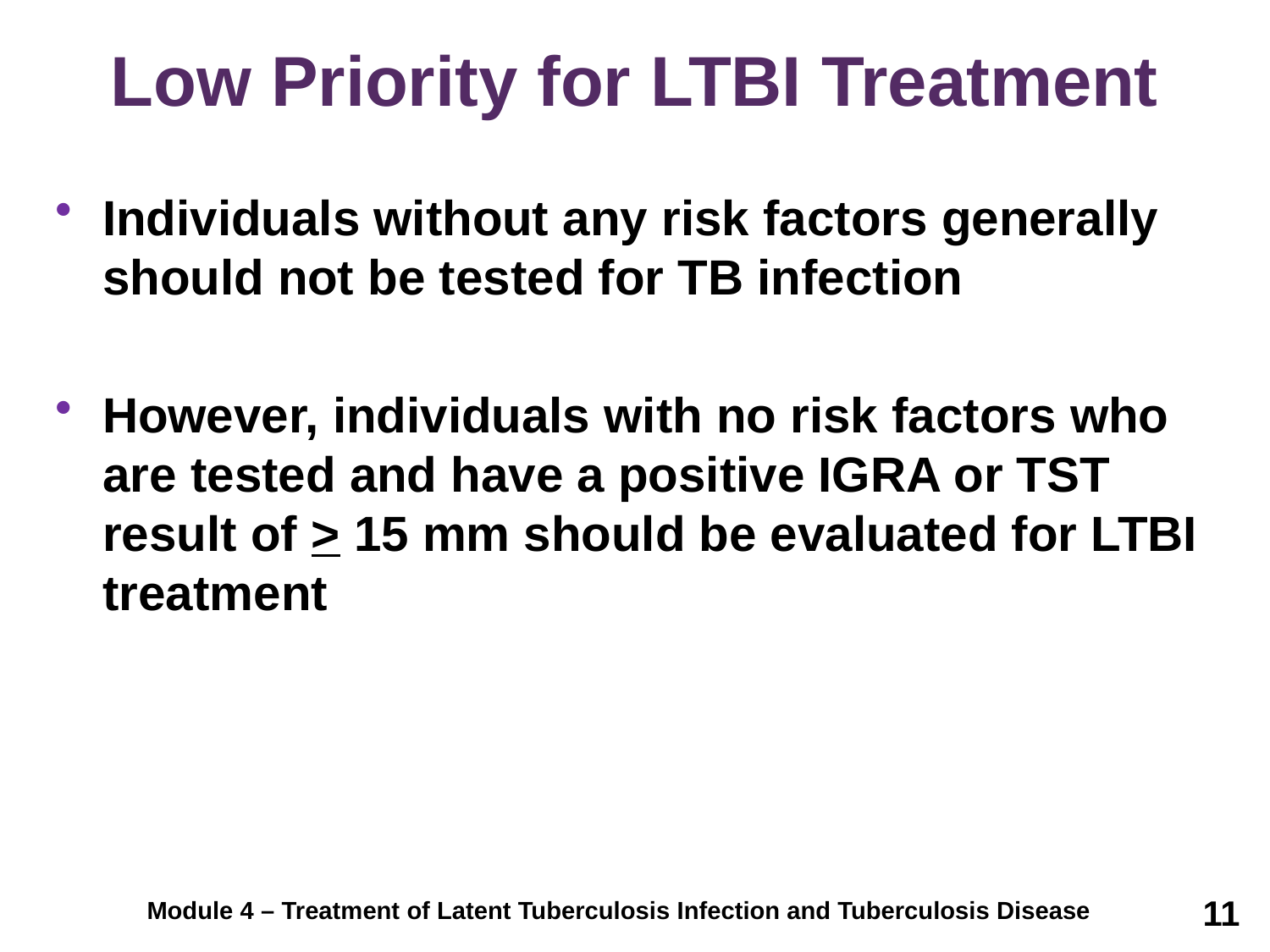

# Low Priority for LTBI Treatment
Individuals without any risk factors generally should not be tested for TB infection

However, individuals with no risk factors who are tested and have a positive IGRA or TST result of > 15 mm should be evaluated for LTBI treatment

11
Module 4 – Treatment of Latent Tuberculosis Infection and Tuberculosis Disease